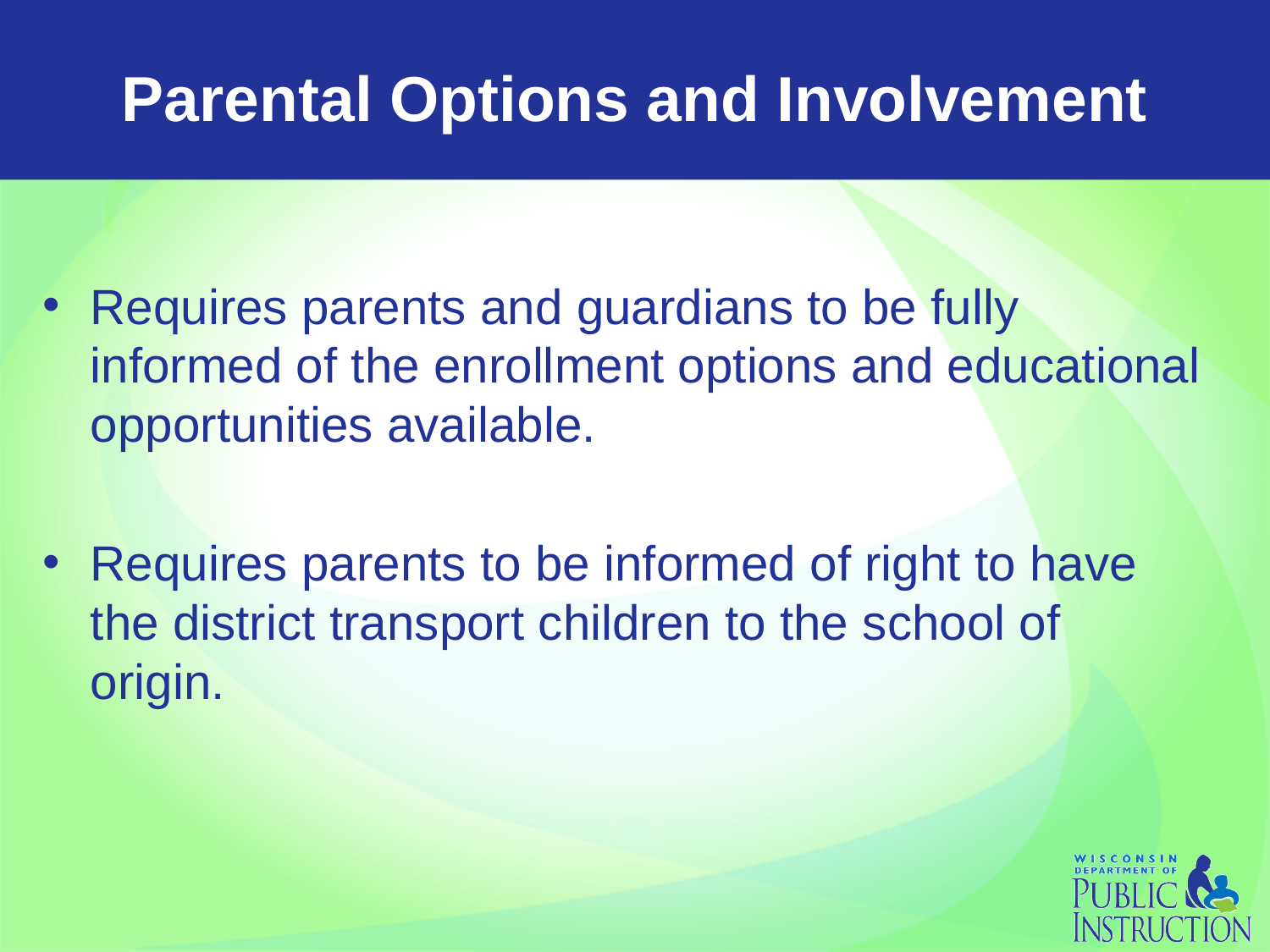

# Parental Options and Involvement

Requires parents and guardians to be fully informed of the enrollment options and educational opportunities available.

Requires parents to be informed of right to have the district transport children to the school of origin.